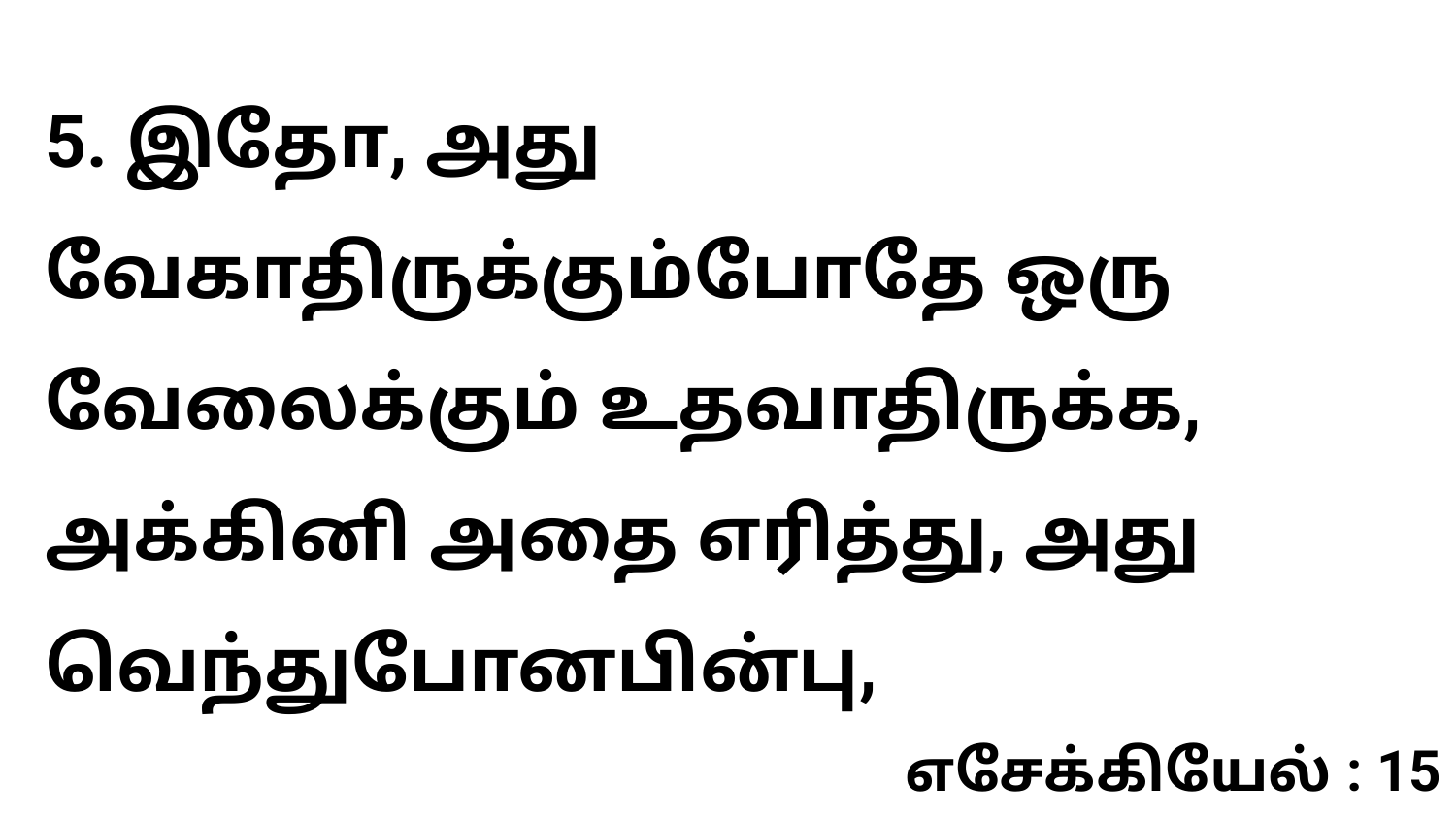

5. இதோ, அது வேகாதிருக்கும்போதே ஒரு வேலைக்கும் உதவாதிருக்க, அக்கினி அதை எரித்து, அது வெந்துபோனபின்பு,
எசேக்கியேல் : 15